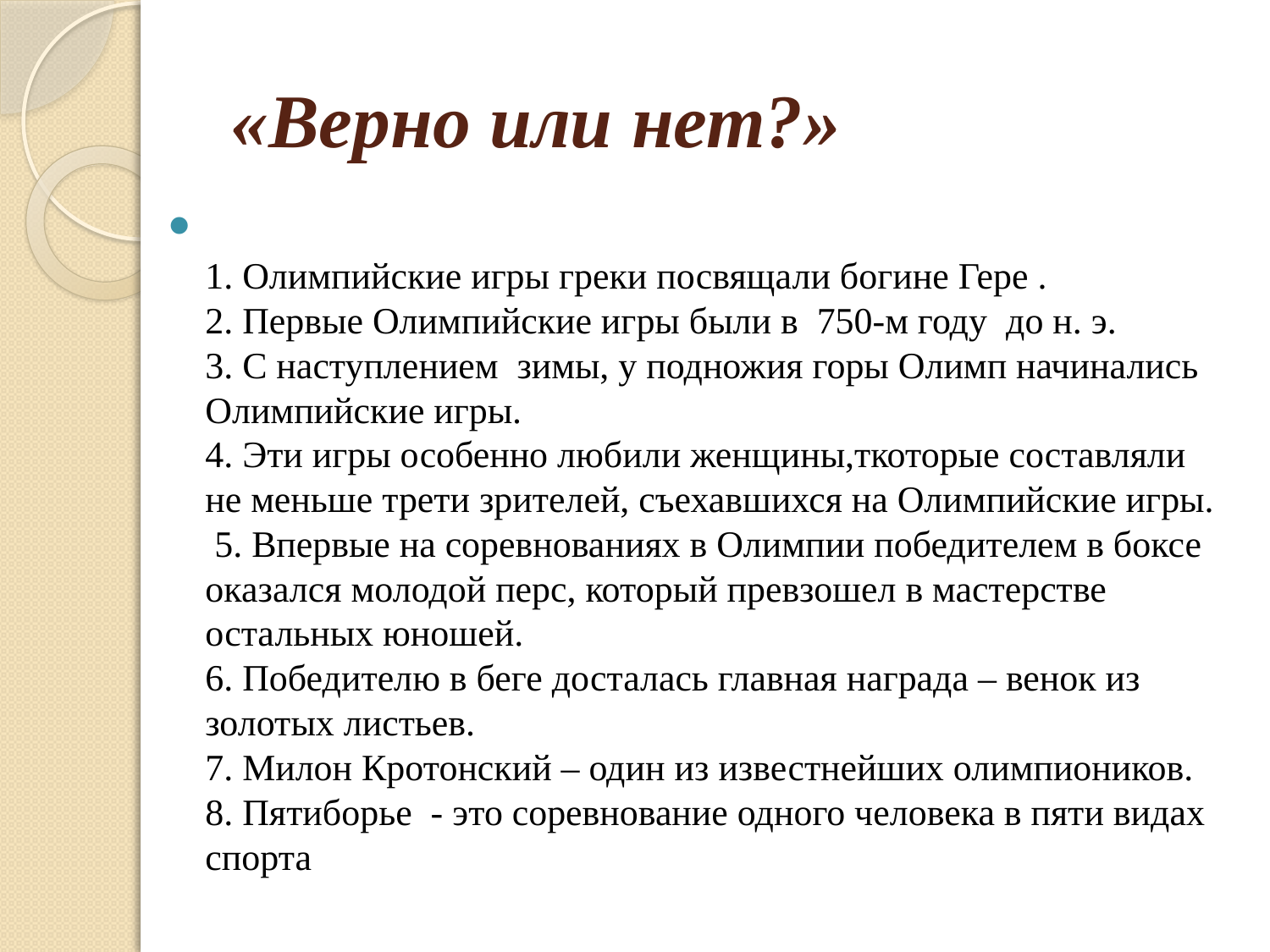

# «Верно или нет?»
1. Олимпийские игры греки посвящали богине Гере .
2. Первые Олимпийские игры были в  750-м году  до н. э.
3. С наступлением  зимы, у подножия горы Олимп начинались  Олимпийские игры.
4. Эти игры особенно любили женщины,ткоторые составляли
не меньше трети зрителей, съехавшихся на Олимпийские игры.
 5. Впервые на соревнованиях в Олимпии победителем в боксе оказался молодой перс, который превзошел в мастерстве остальных юношей.
6. Победителю в беге досталась главная награда – венок из золотых листьев.
7. Милон Кротонский – один из известнейших олимпиоников.
8. Пятиборье  - это соревнование одного человека в пяти видах спорта